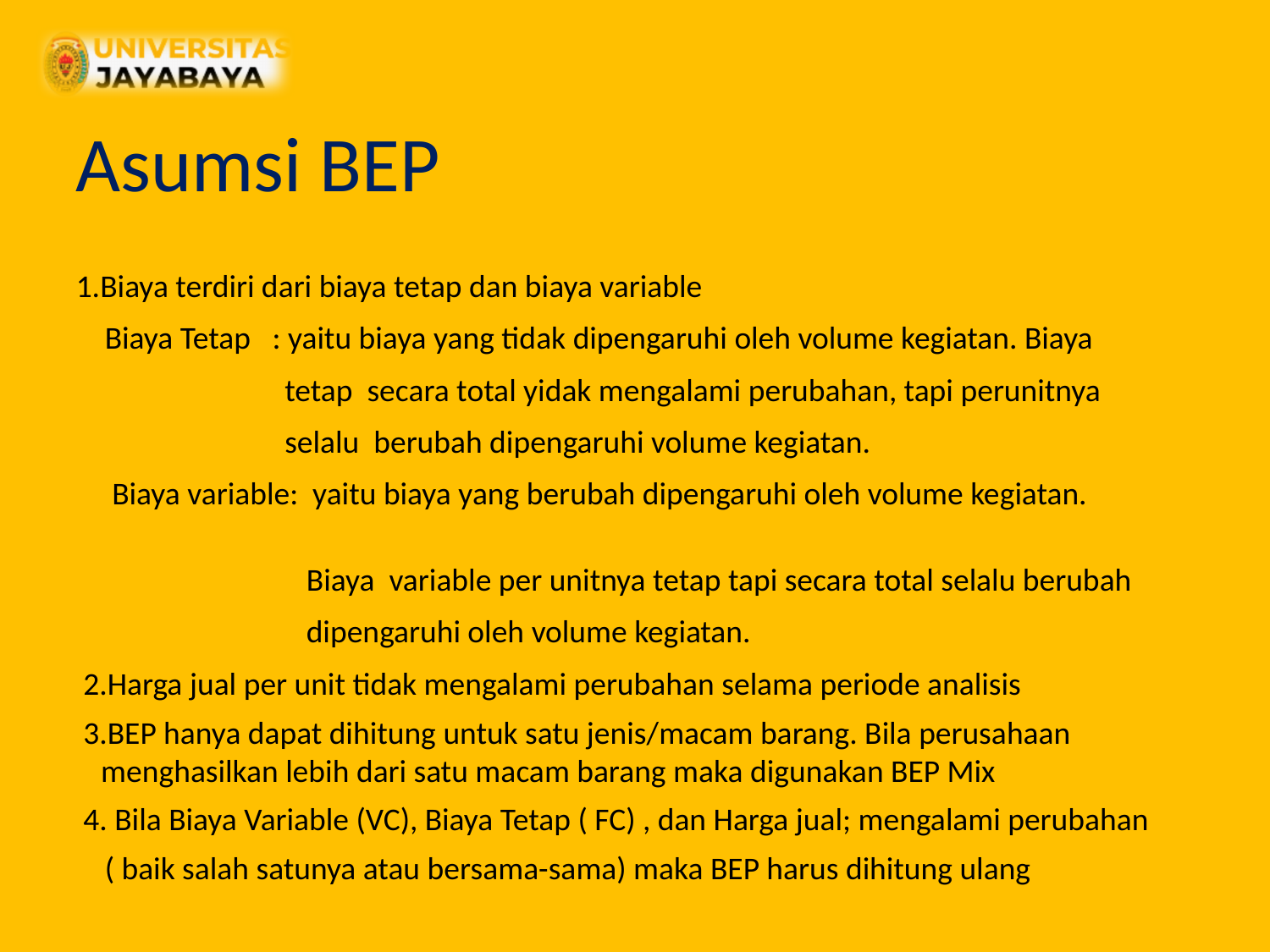

# Asumsi BEP

1.Biaya terdiri dari biaya tetap dan biaya variable
    Biaya Tetap   : yaitu biaya yang tidak dipengaruhi oleh volume kegiatan. Biaya
                             tetap  secara total yidak mengalami perubahan, tapi perunitnya
                             selalu  berubah dipengaruhi volume kegiatan.
     Biaya variable:  yaitu biaya yang berubah dipengaruhi oleh volume kegiatan.
                                Biaya  variable per unitnya tetap tapi secara total selalu berubah
                                dipengaruhi oleh volume kegiatan.
 2.Harga jual per unit tidak mengalami perubahan selama periode analisis
 3.BEP hanya dapat dihitung untuk satu jenis/macam barang. Bila perusahaan    menghasilkan lebih dari satu macam barang maka digunakan BEP Mix
 4. Bila Biaya Variable (VC), Biaya Tetap ( FC) , dan Harga jual; mengalami perubahan
    ( baik salah satunya atau bersama-sama) maka BEP harus dihitung ulang